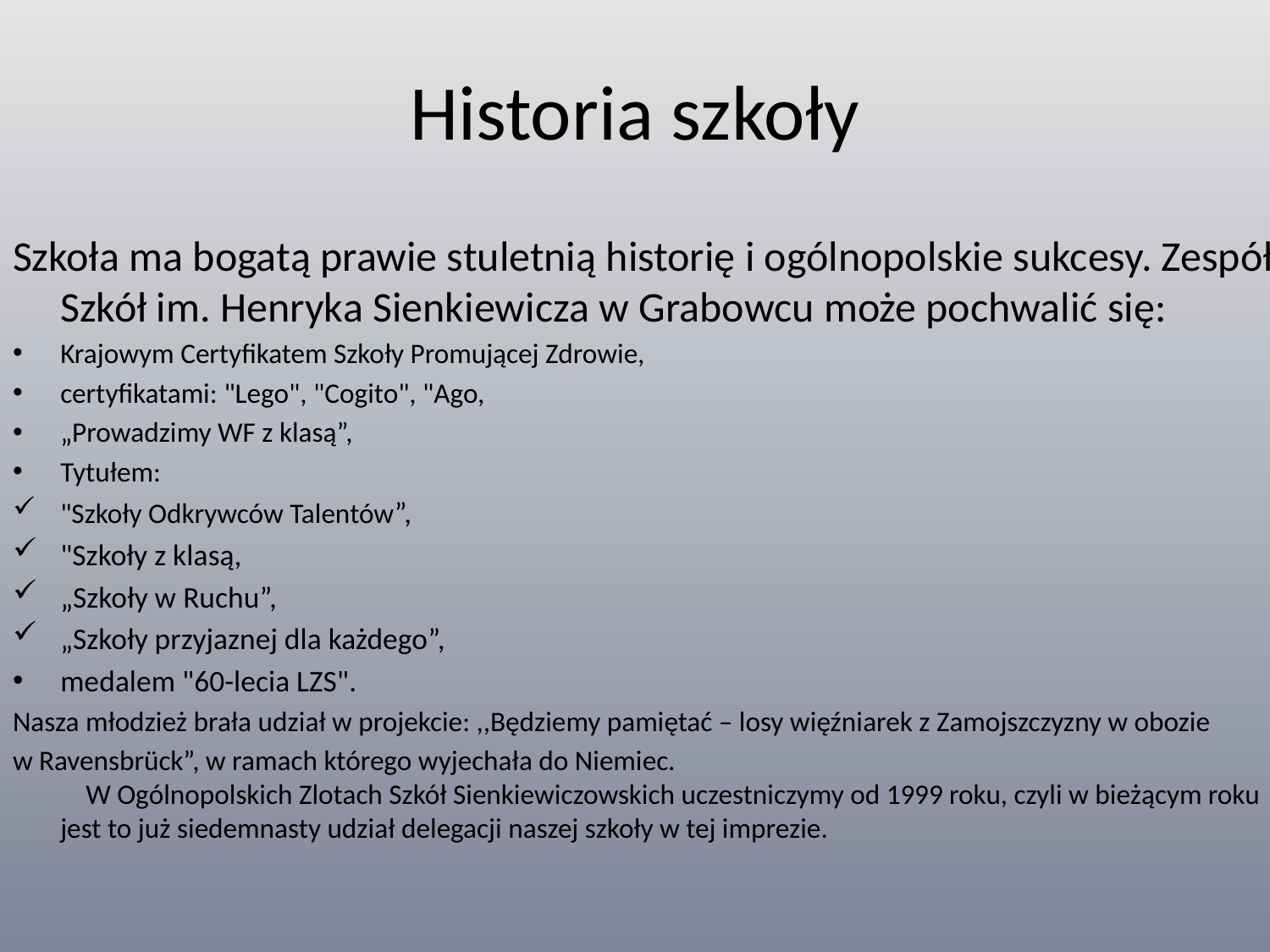

# Historia szkoły
Szkoła ma bogatą prawie stuletnią historię i ogólnopolskie sukcesy. Zespół Szkół im. Henryka Sienkiewicza w Grabowcu może pochwalić się:
Krajowym Certyfikatem Szkoły Promującej Zdrowie,
certyfikatami: "Lego", "Cogito", "Ago,
„Prowadzimy WF z klasą”,
Tytułem:
"Szkoły Odkrywców Talentów”,
"Szkoły z klasą,
„Szkoły w Ruchu”,
„Szkoły przyjaznej dla każdego”,
medalem "60-lecia LZS".
Nasza młodzież brała udział w projekcie: ,,Będziemy pamiętać – losy więźniarek z Zamojszczyzny w obozie
w Ravensbrück”, w ramach którego wyjechała do Niemiec.
    W Ogólnopolskich Zlotach Szkół Sienkiewiczowskich uczestniczymy od 1999 roku, czyli w bieżącym roku jest to już siedemnasty udział delegacji naszej szkoły w tej imprezie.